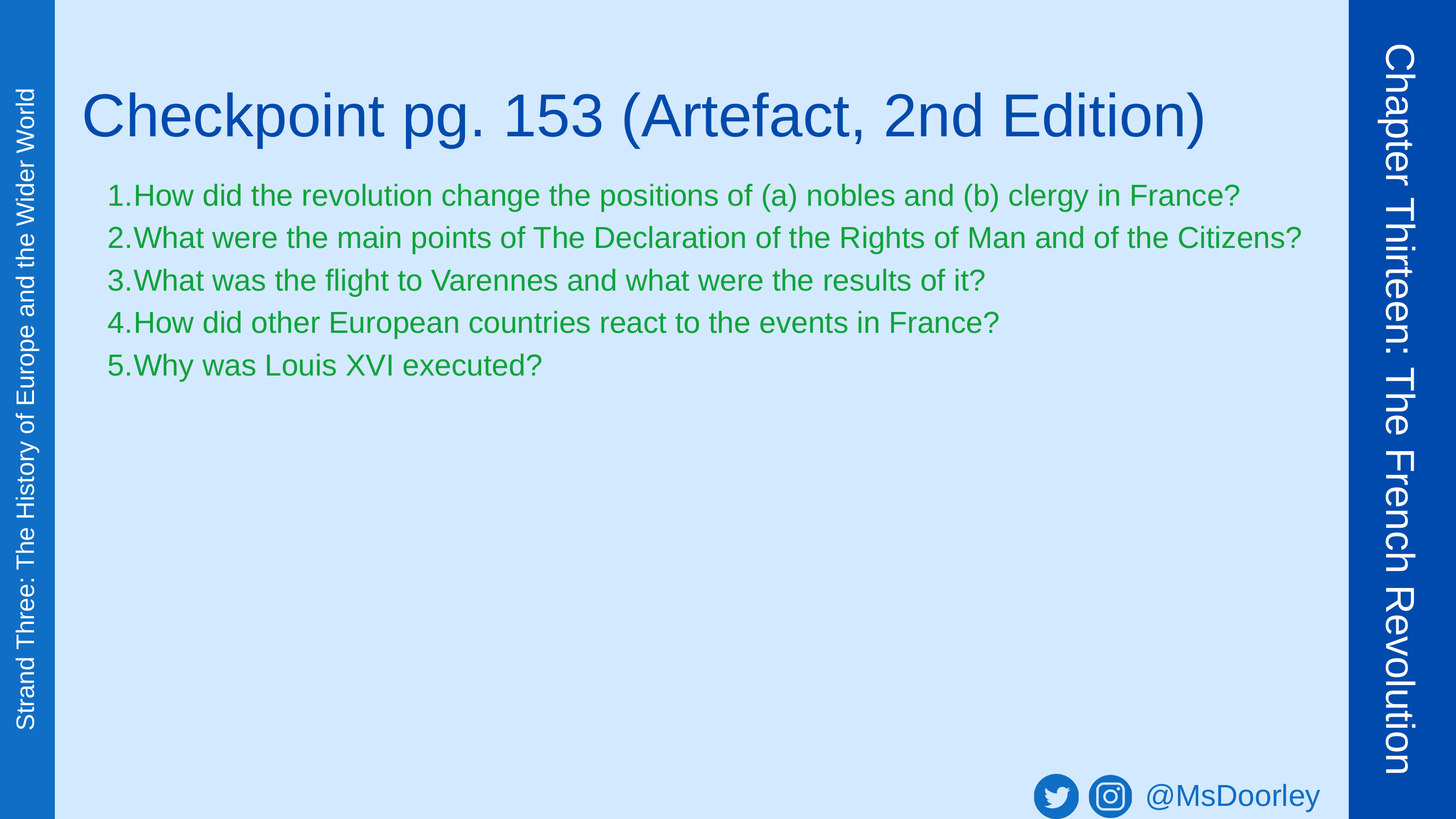

Checkpoint pg. 153 (Artefact, 2nd Edition)
How did the revolution change the positions of (a) nobles and (b) clergy in France?
What were the main points of The Declaration of the Rights of Man and of the Citizens?
What was the flight to Varennes and what were the results of it?
How did other European countries react to the events in France?
Why was Louis XVI executed?
Chapter Thirteen: The French Revolution
Strand Three: The History of Europe and the Wider World

@MsDoorley